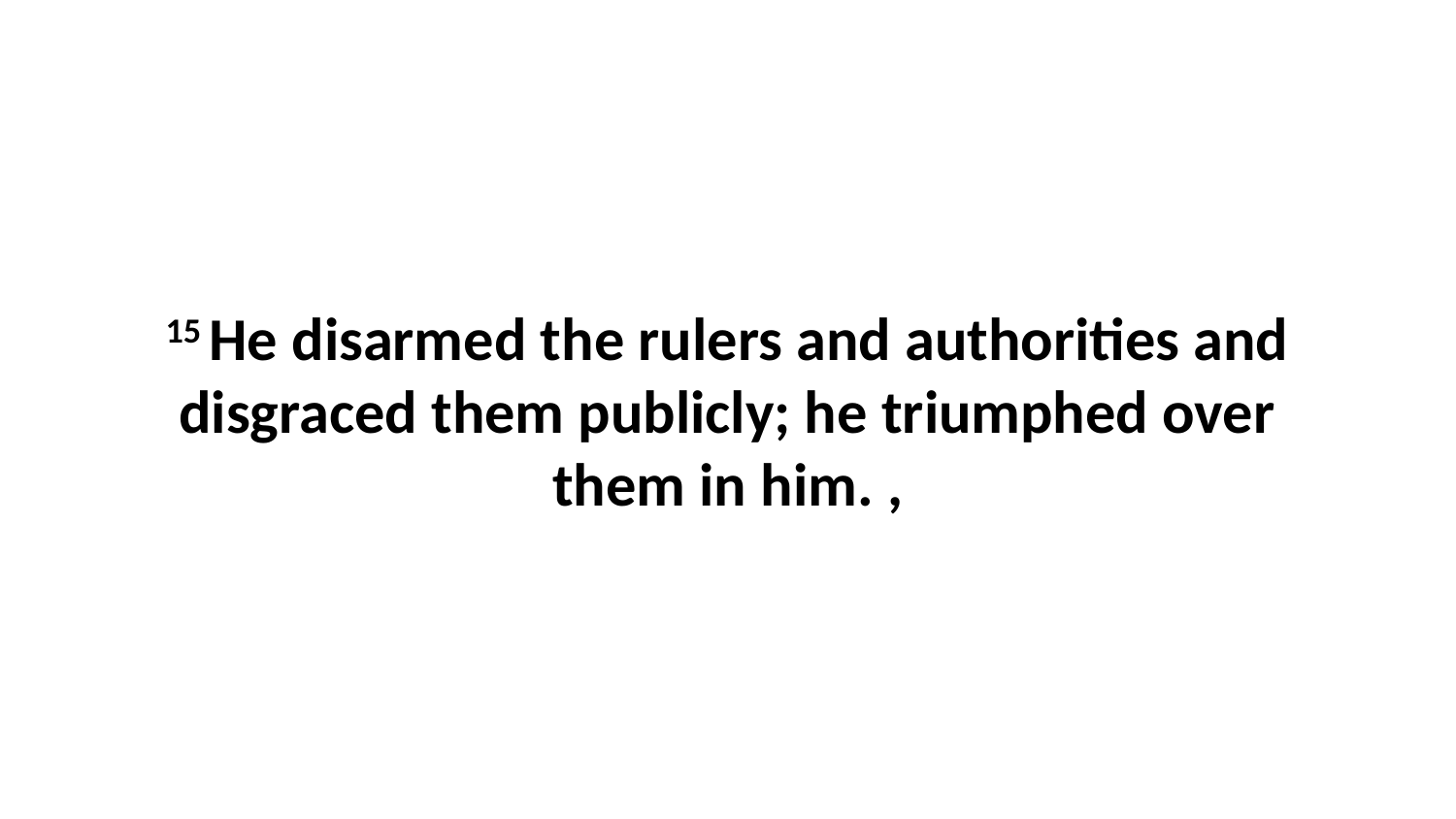

15 He disarmed the rulers and authorities and disgraced them publicly; he triumphed over them in him. ,